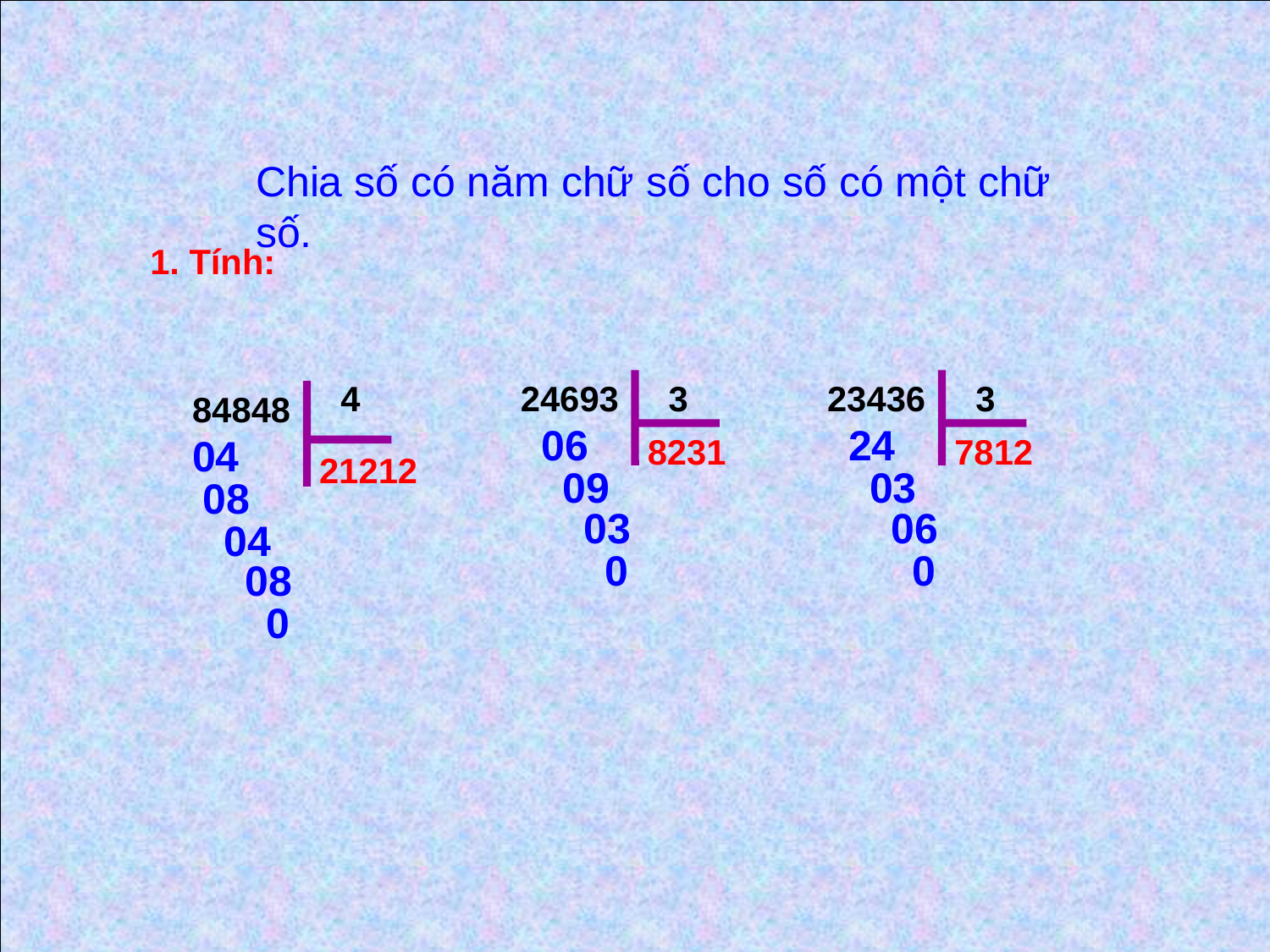

Chia số có năm chữ số cho số có một chữ số.
1. Tính:
4
24693

3
23436

3
84848

06
24
04
8231
7812
21212
09
03
08
03
06
04
0
0
08
0